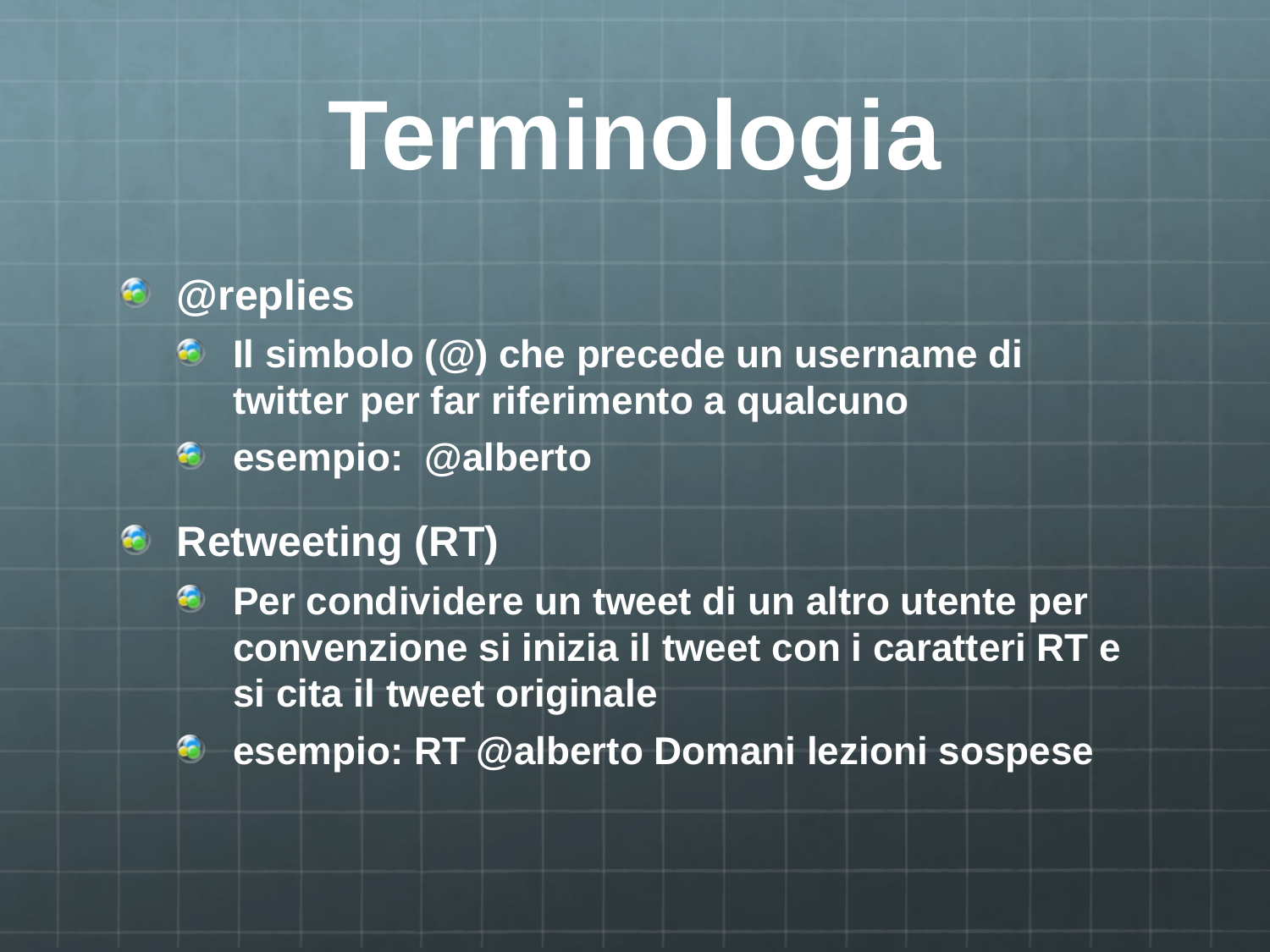

# Terminologia
@replies
Il simbolo (@) che precede un username di twitter per far riferimento a qualcuno
esempio:  @alberto
Retweeting (RT)
Per condividere un tweet di un altro utente per convenzione si inizia il tweet con i caratteri RT e si cita il tweet originale
esempio: RT @alberto Domani lezioni sospese